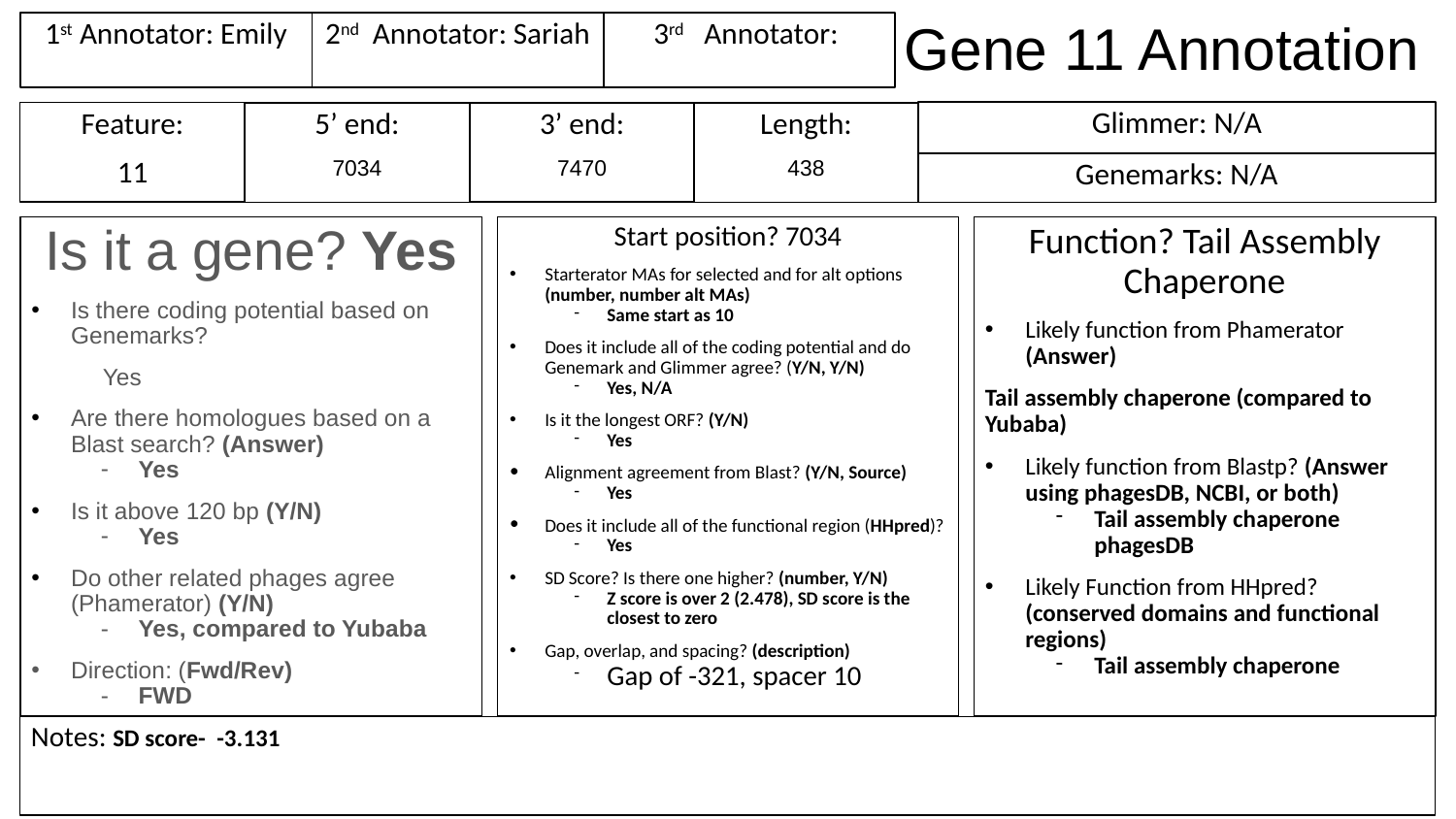

# Gene 11 Annotation
1st Annotator: Emily
3rd   Annotator:
2nd  Annotator: Sariah
Glimmer: N/A
Feature:
11
3’ end:
7470
Length:
438
5’ end:
7034
Genemarks: N/A
Is it a gene? Yes
Is there coding potential based on Genemarks?
Yes
Are there homologues based on a Blast search? (Answer)
Yes
Is it above 120 bp (Y/N)
Yes
Do other related phages agree (Phamerator) (Y/N)
Yes, compared to Yubaba
Direction: (Fwd/Rev)
FWD
Start position? 7034
Starterator MAs for selected and for alt options (number, number alt MAs)
Same start as 10
Does it include all of the coding potential and do Genemark and Glimmer agree? (Y/N, Y/N)
Yes, N/A
Is it the longest ORF? (Y/N)
Yes
Alignment agreement from Blast? (Y/N, Source)
Yes
Does it include all of the functional region (HHpred)?
Yes
SD Score? Is there one higher? (number, Y/N)
Z score is over 2 (2.478), SD score is the closest to zero
Gap, overlap, and spacing? (description)
Gap of -321, spacer 10
Function? Tail Assembly Chaperone
Likely function from Phamerator (Answer)
Tail assembly chaperone (compared to Yubaba)
Likely function from Blastp? (Answer using phagesDB, NCBI, or both)
Tail assembly chaperone phagesDB
Likely Function from HHpred? (conserved domains and functional regions)
Tail assembly chaperone

Notes: SD score-  -3.131